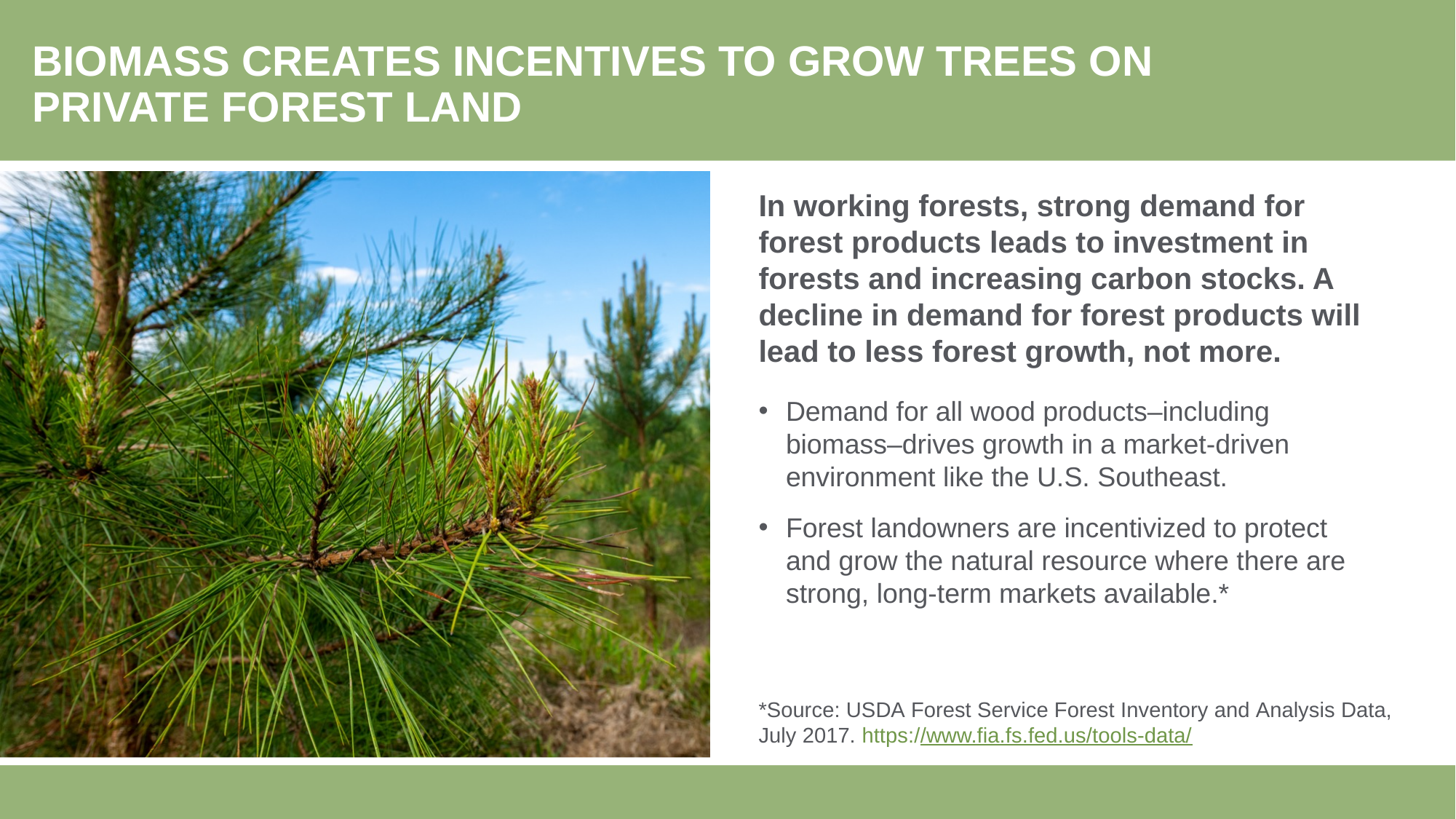

BIOMASS CREATES INCENTIVES TO GROW TREES ON PRIVATE FOREST LAND
In working forests, strong demand for forest products leads to investment in forests and increasing carbon stocks. A decline in demand for forest products will lead to less forest growth, not more.​
Demand for all wood products–including biomass–drives growth in a market-driven environment like the U.S. Southeast.
Forest landowners are incentivized to protect and grow the natural resource where there are strong, long-term markets available.*
*Source: USDA Forest Service Forest Inventory and Analysis Data,
July 2017. https://www.fia.fs.fed.us/tools-data/​